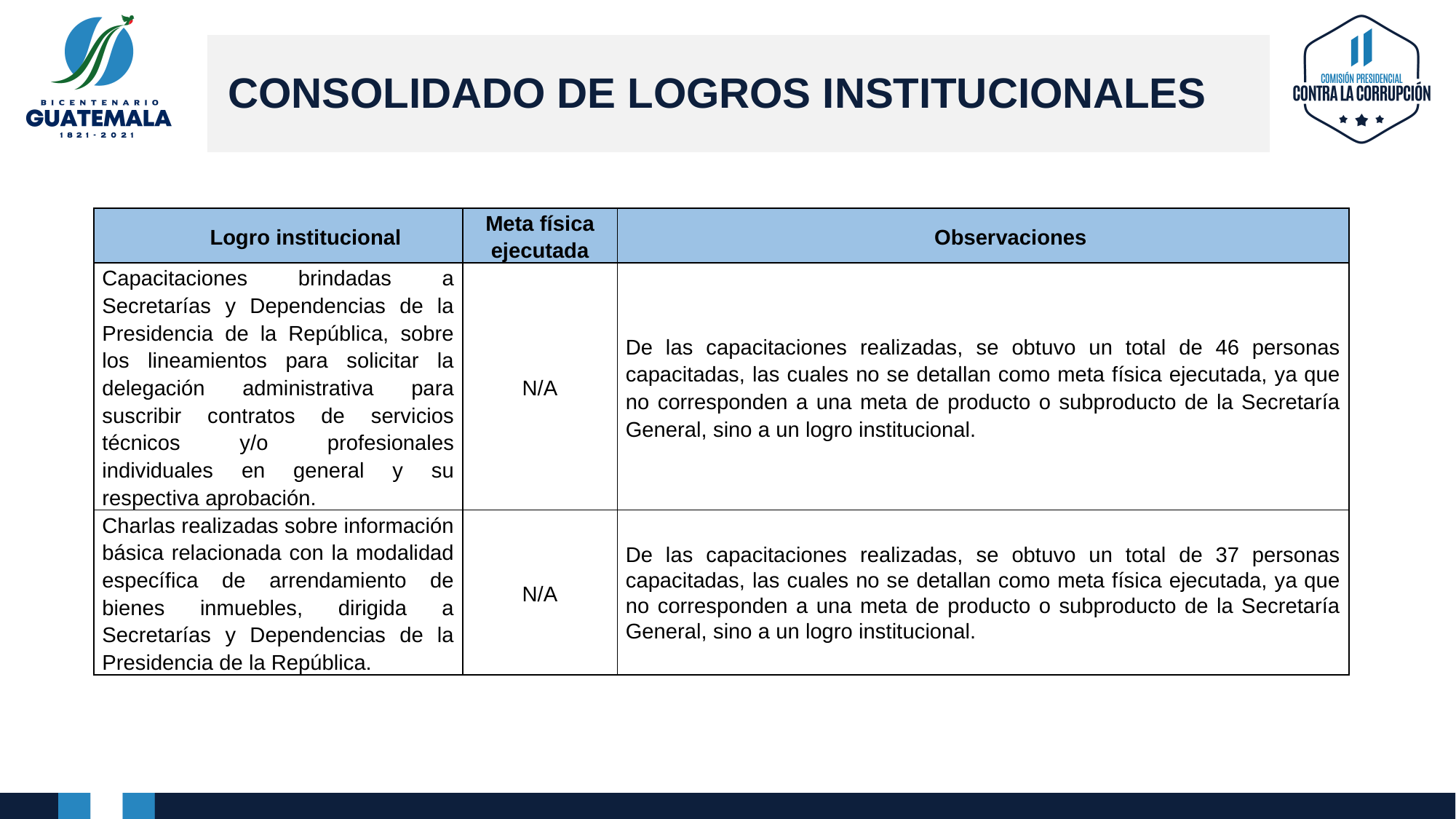

CONSOLIDADO DE LOGROS INSTITUCIONALES
| Logro institucional | Meta física ejecutada | Observaciones |
| --- | --- | --- |
| Capacitaciones brindadas a Secretarías y Dependencias de la Presidencia de la República, sobre los lineamientos para solicitar la delegación administrativa para suscribir contratos de servicios técnicos y/o profesionales individuales en general y su respectiva aprobación. | N/A | De las capacitaciones realizadas, se obtuvo un total de 46 personas capacitadas, las cuales no se detallan como meta física ejecutada, ya que no corresponden a una meta de producto o subproducto de la Secretaría General, sino a un logro institucional. |
| Charlas realizadas sobre información básica relacionada con la modalidad específica de arrendamiento de bienes inmuebles, dirigida a Secretarías y Dependencias de la Presidencia de la República. | N/A | De las capacitaciones realizadas, se obtuvo un total de 37 personas capacitadas, las cuales no se detallan como meta física ejecutada, ya que no corresponden a una meta de producto o subproducto de la Secretaría General, sino a un logro institucional. |